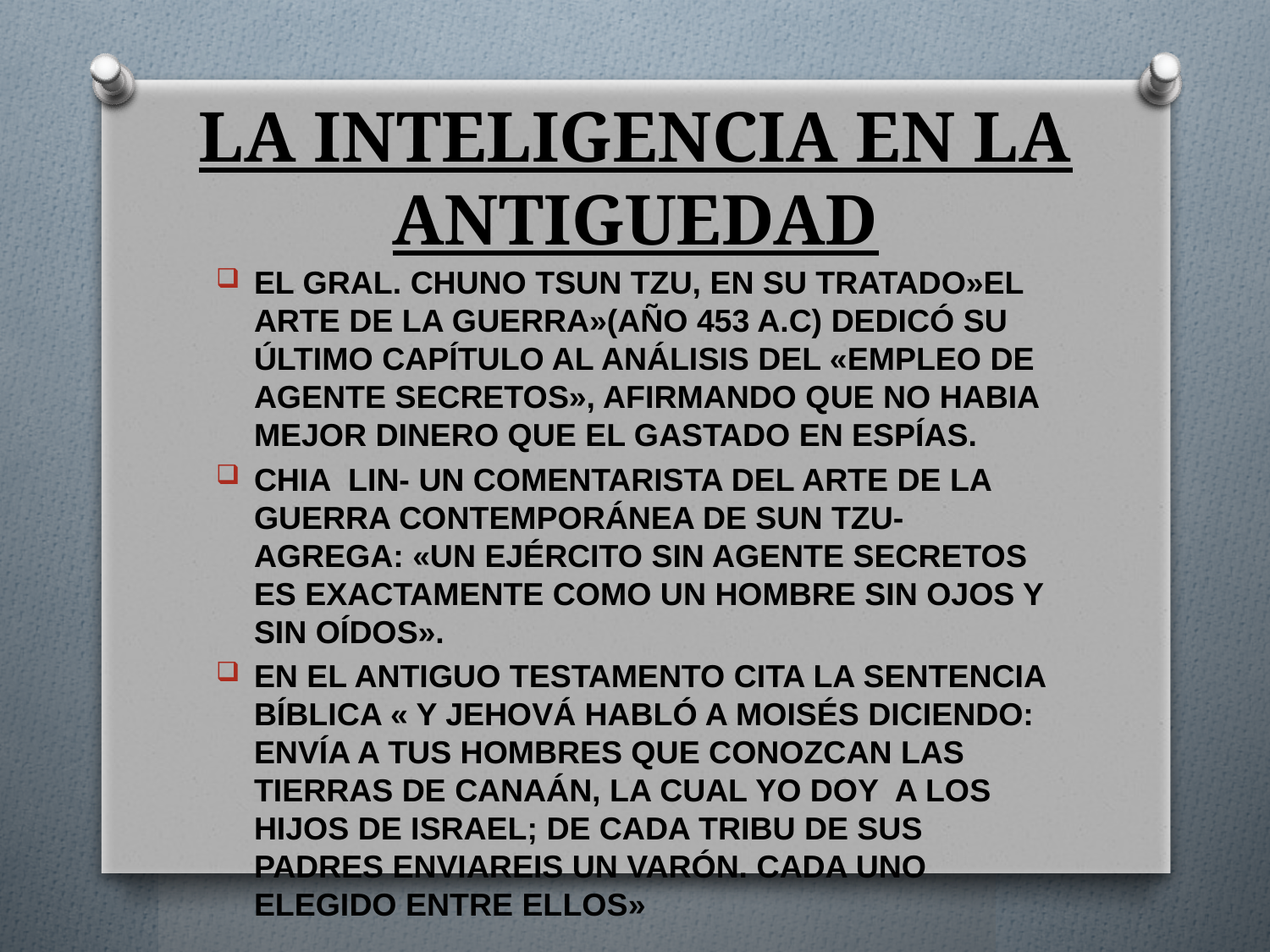

# LA INTELIGENCIA EN LA ANTIGUEDAD
EL GRAL. CHUNO TSUN TZU, EN SU TRATADO»EL ARTE DE LA GUERRA»(AÑO 453 A.C) DEDICÓ SU ÚLTIMO CAPÍTULO AL ANÁLISIS DEL «EMPLEO DE AGENTE SECRETOS», AFIRMANDO QUE NO HABIA MEJOR DINERO QUE EL GASTADO EN ESPÍAS.
CHIA  LIN- UN COMENTARISTA DEL ARTE DE LA GUERRA CONTEMPORÁNEA DE SUN TZU- AGREGA: «UN EJÉRCITO SIN AGENTE SECRETOS ES EXACTAMENTE COMO UN HOMBRE SIN OJOS Y SIN OÍDOS».
EN EL ANTIGUO TESTAMENTO CITA LA SENTENCIA BÍBLICA « Y JEHOVÁ HABLÓ A MOISÉS DICIENDO: ENVÍA A TUS HOMBRES QUE CONOZCAN LAS TIERRAS DE CANAÁN, LA CUAL YO DOY  A LOS HIJOS DE ISRAEL; DE CADA TRIBU DE SUS PADRES ENVIAREIS UN VARÓN. CADA UNO ELEGIDO ENTRE ELLOS»